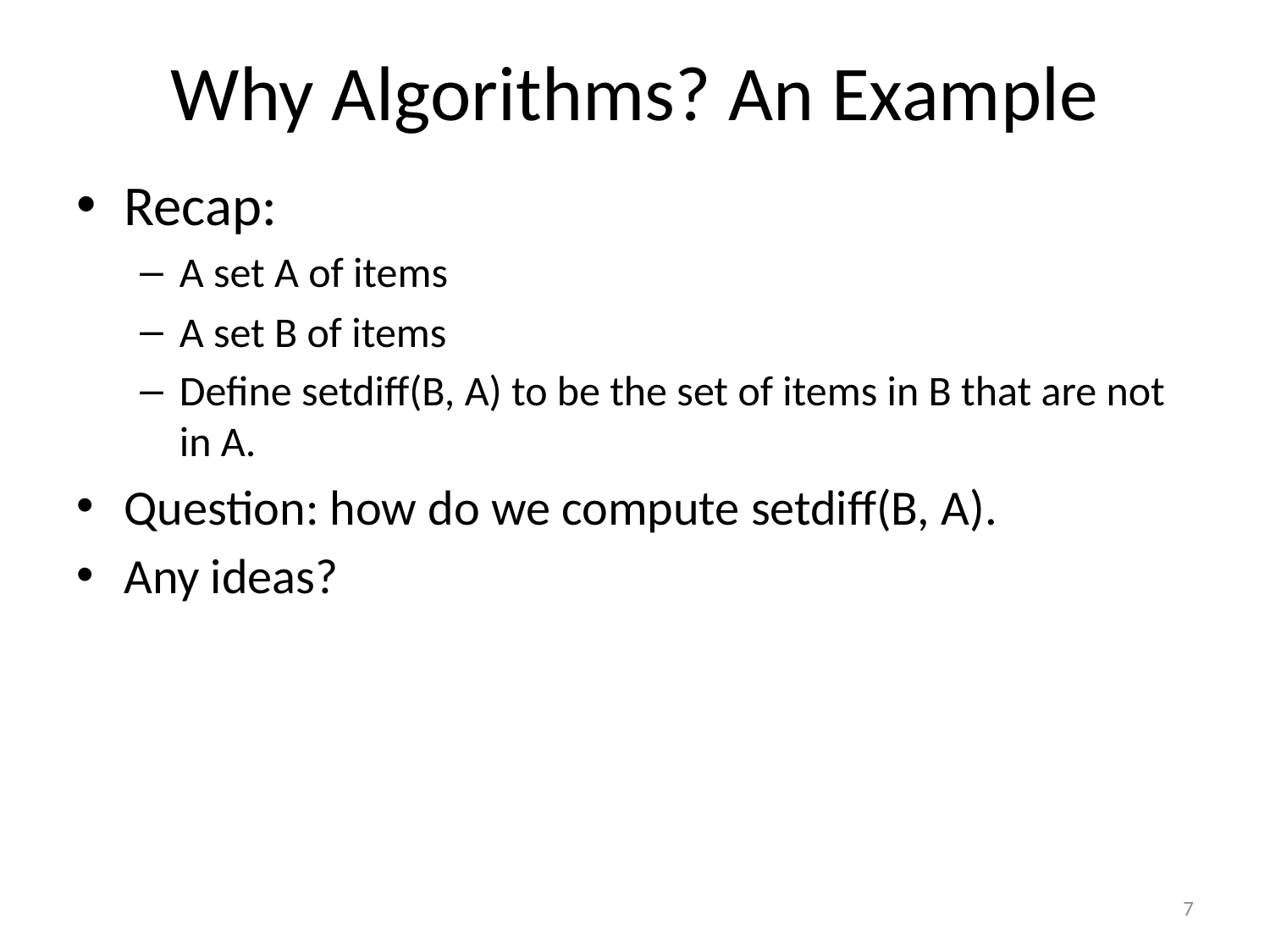

# Why Algorithms? An Example
Recap:
A set A of items
A set B of items
Define setdiff(B, A) to be the set of items in B that are not in A.
Question: how do we compute setdiff(B, A).
Any ideas?
7